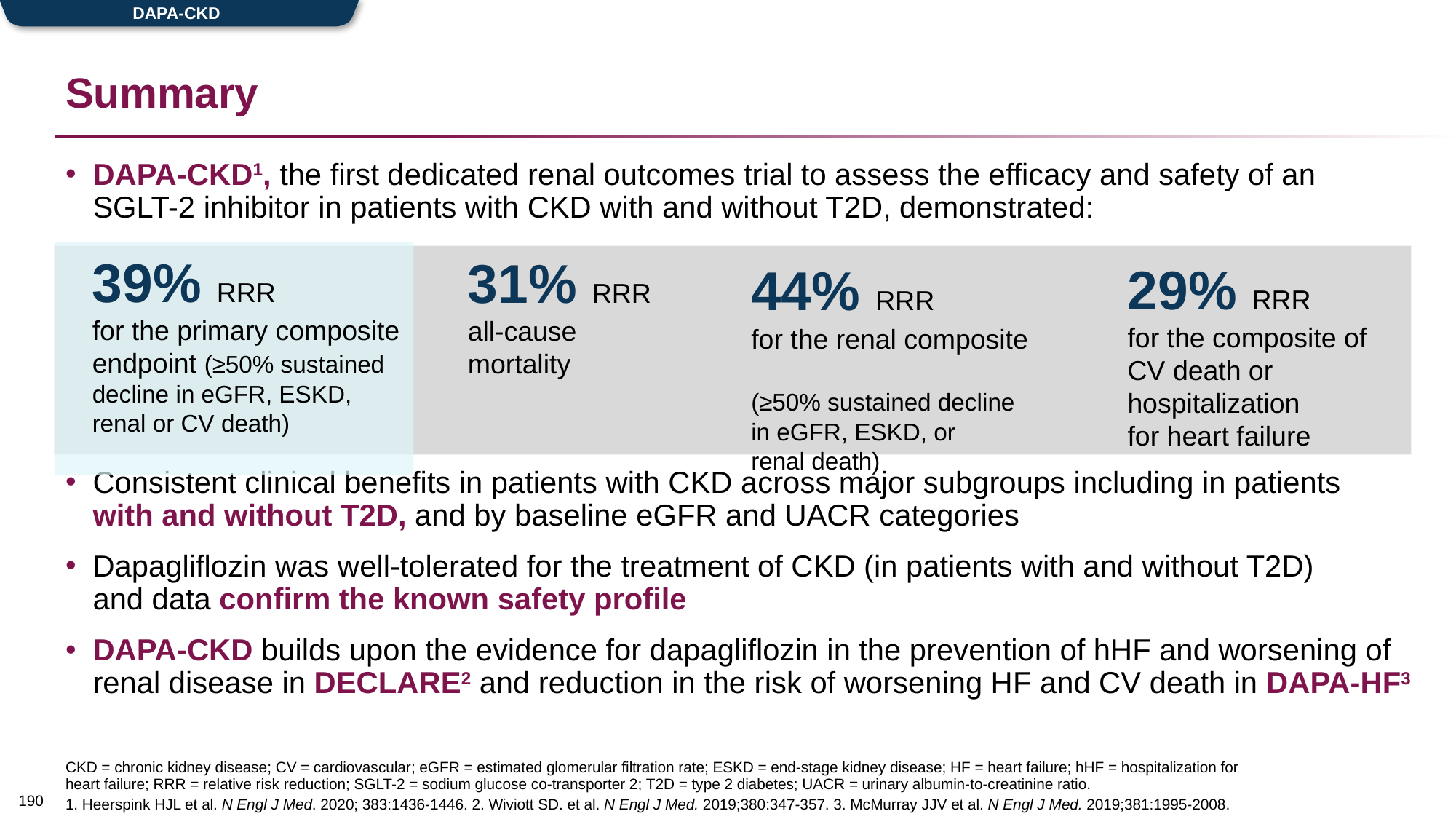

DAPA-CKD

# Summary
DAPA-CKD1, the first dedicated renal outcomes trial to assess the efficacy and safety of an
SGLT-2 inhibitor in patients with CKD with and without T2D, demonstrated:
39% RRR
for the primary composite endpoint (≥50% sustained decline in eGFR, ESKD, renal or CV death)

31% RRR
all-cause mortality

29% RRR
for the composite of CV death or hospitalization
for heart failure
44% RRR
for the renal composite
(≥50% sustained decline in eGFR, ESKD, or    renal death)

Consistent clinical benefits in patients with CKD across major subgroups including in patients
with and without T2D, and by baseline eGFR and UACR categories
Dapagliflozin was well-tolerated for the treatment of CKD (in patients with and without T2D) and data confirm the known safety profile
DAPA-CKD builds upon the evidence for dapagliflozin in the prevention of hHF and worsening of renal disease in DECLARE2 and reduction in the risk of worsening HF and CV death in DAPA-HF3
CKD = chronic kidney disease; CV = cardiovascular; eGFR = estimated glomerular filtration rate; ESKD = end-stage kidney disease; HF = heart failure; hHF = hospitalization for heart failure; RRR = relative risk reduction; SGLT-2 = sodium glucose co-transporter 2; T2D = type 2 diabetes; UACR = urinary albumin-to-creatinine ratio.
1. Heerspink HJL et al. N Engl J Med. 2020; 383:1436-1446. 2. Wiviott SD. et al. N Engl J Med. 2019;380:347-357. 3. McMurray JJV et al. N Engl J Med. 2019;381:1995-2008.
190